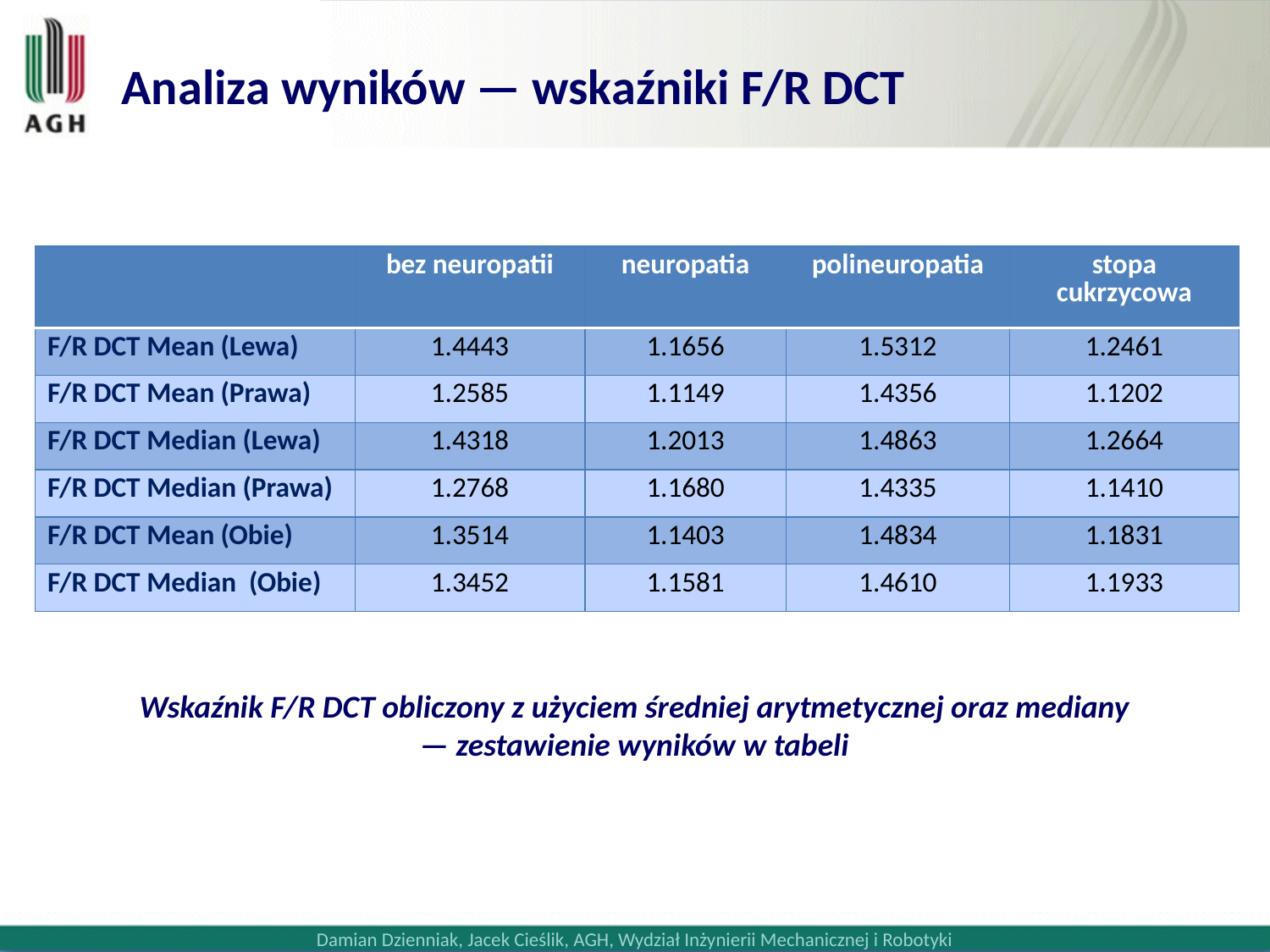

Analiza wyników — wskaźniki F/R DCT
|  | bez neuropatii | neuropatia | polineuropatia | stopa cukrzycowa |
| --- | --- | --- | --- | --- |
| F/R DCT Mean (Lewa) | 1.4443 | 1.1656 | 1.5312 | 1.2461 |
| F/R DCT Mean (Prawa) | 1.2585 | 1.1149 | 1.4356 | 1.1202 |
| F/R DCT Median (Lewa) | 1.4318 | 1.2013 | 1.4863 | 1.2664 |
| F/R DCT Median (Prawa) | 1.2768 | 1.1680 | 1.4335 | 1.1410 |
| F/R DCT Mean (Obie) | 1.3514 | 1.1403 | 1.4834 | 1.1831 |
| F/R DCT Median (Obie) | 1.3452 | 1.1581 | 1.4610 | 1.1933 |
Wskaźnik F/R DCT obliczony z użyciem średniej arytmetycznej oraz mediany — zestawienie wyników w tabeli
Damian Dzienniak, Jacek Cieślik, AGH, Wydział Inżynierii Mechanicznej i Robotyki